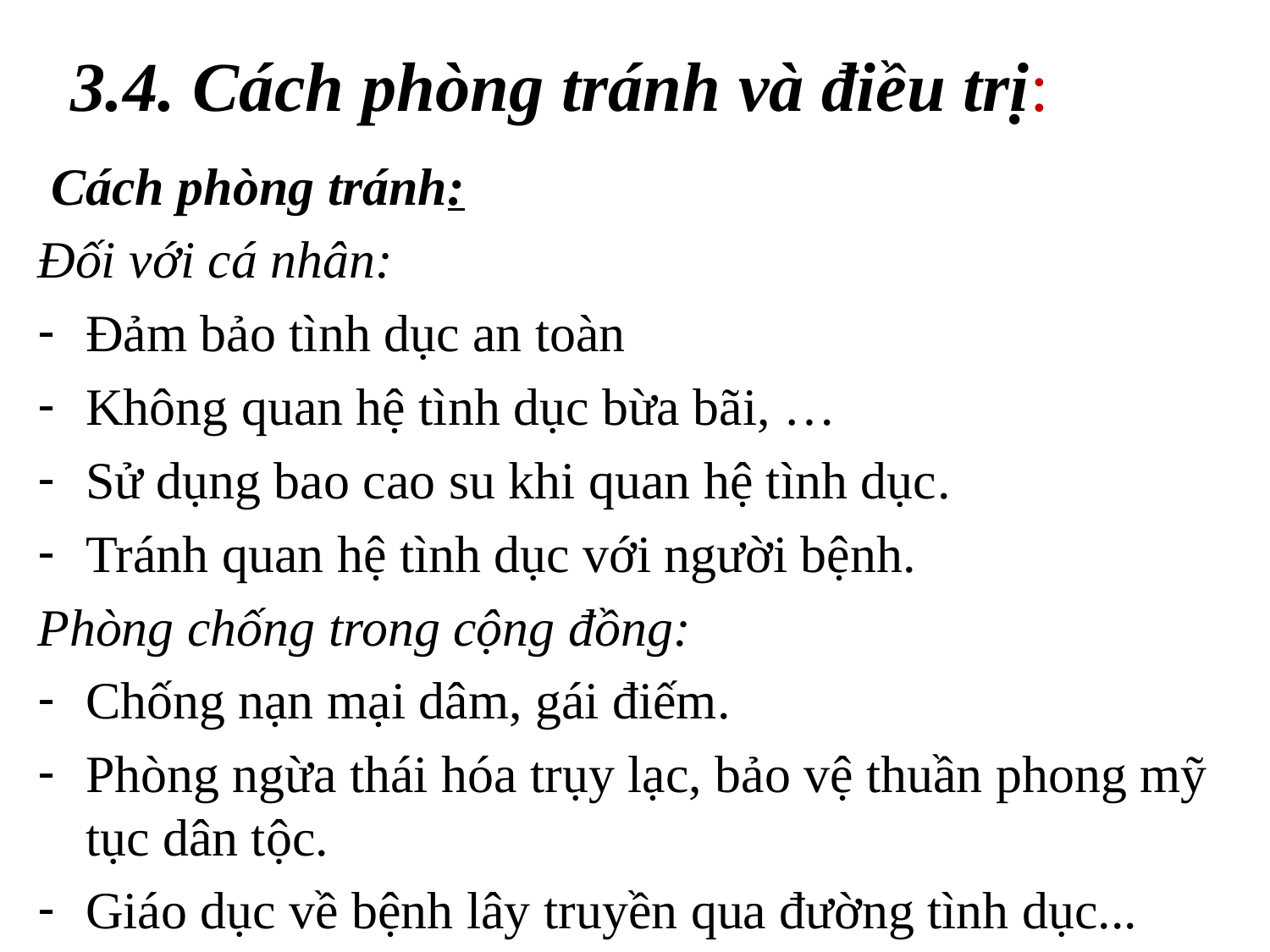

# 3.4. Cách phòng tránh và điều trị:
 Cách phòng tránh:
Đối với cá nhân:
Đảm bảo tình dục an toàn
Không quan hệ tình dục bừa bãi, …
Sử dụng bao cao su khi quan hệ tình dục.
Tránh quan hệ tình dục với người bệnh.
Phòng chống trong cộng đồng:
Chống nạn mại dâm, gái điếm.
Phòng ngừa thái hóa trụy lạc, bảo vệ thuần phong mỹ tục dân tộc.
Giáo dục về bệnh lây truyền qua đường tình dục...